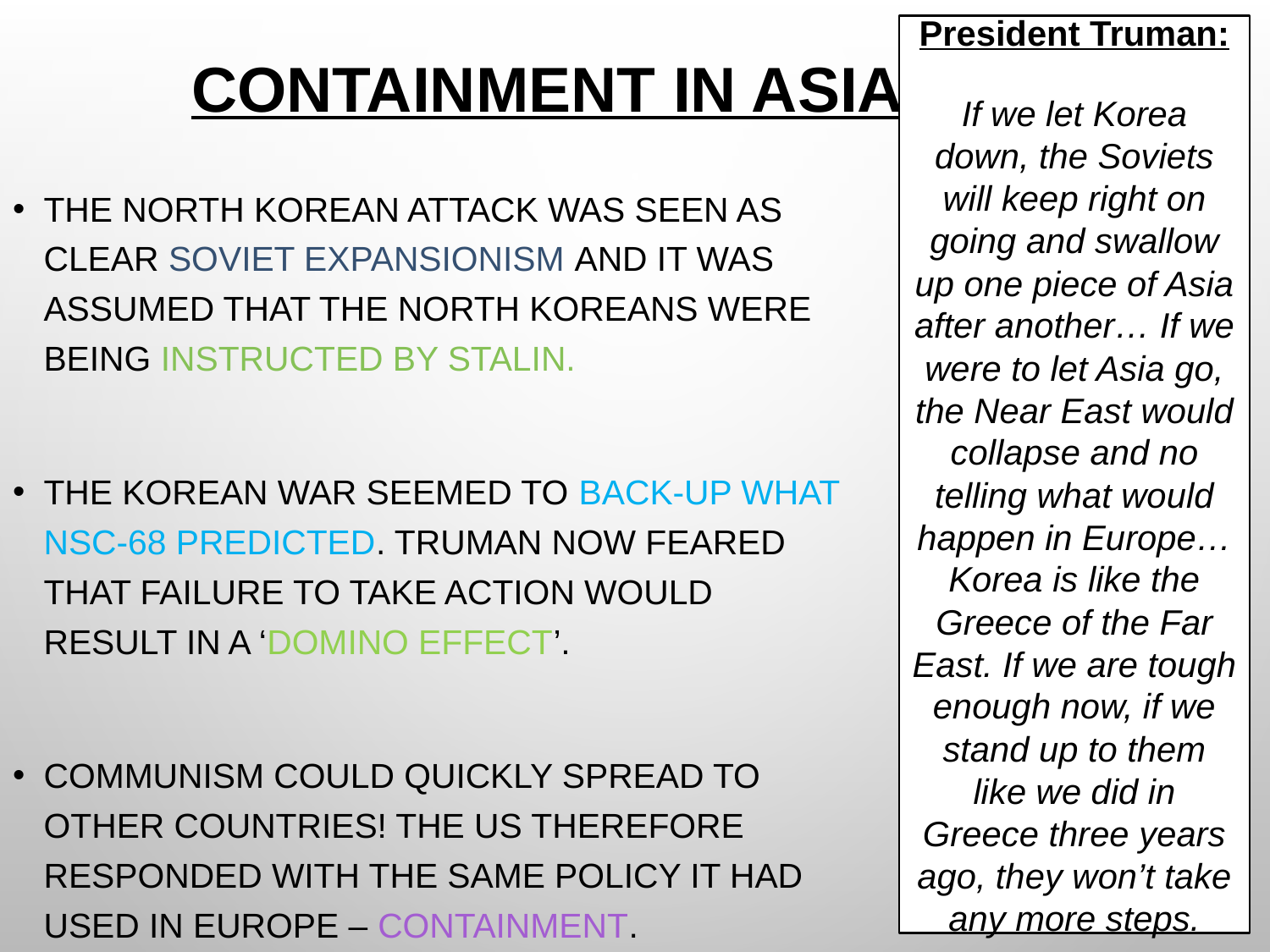

# Containment in Asia
President Truman:

If we let Korea down, the Soviets will keep right on going and swallow up one piece of Asia after another… If we were to let Asia go, the Near East would collapse and no telling what would happen in Europe… Korea is like the Greece of the Far East. If we are tough enough now, if we stand up to them like we did in Greece three years ago, they won’t take any more steps.
The North Korean attack was seen as clear Soviet expansionism and it was assumed that the North Koreans were being instructed by Stalin.

The Korean War seemed to back-up what NSC-68 predicted. Truman now feared that failure to take action would result in a ‘domino effect’.

Communism could quickly spread to other countries! The US therefore responded with the same policy it had used in Europe – containment.